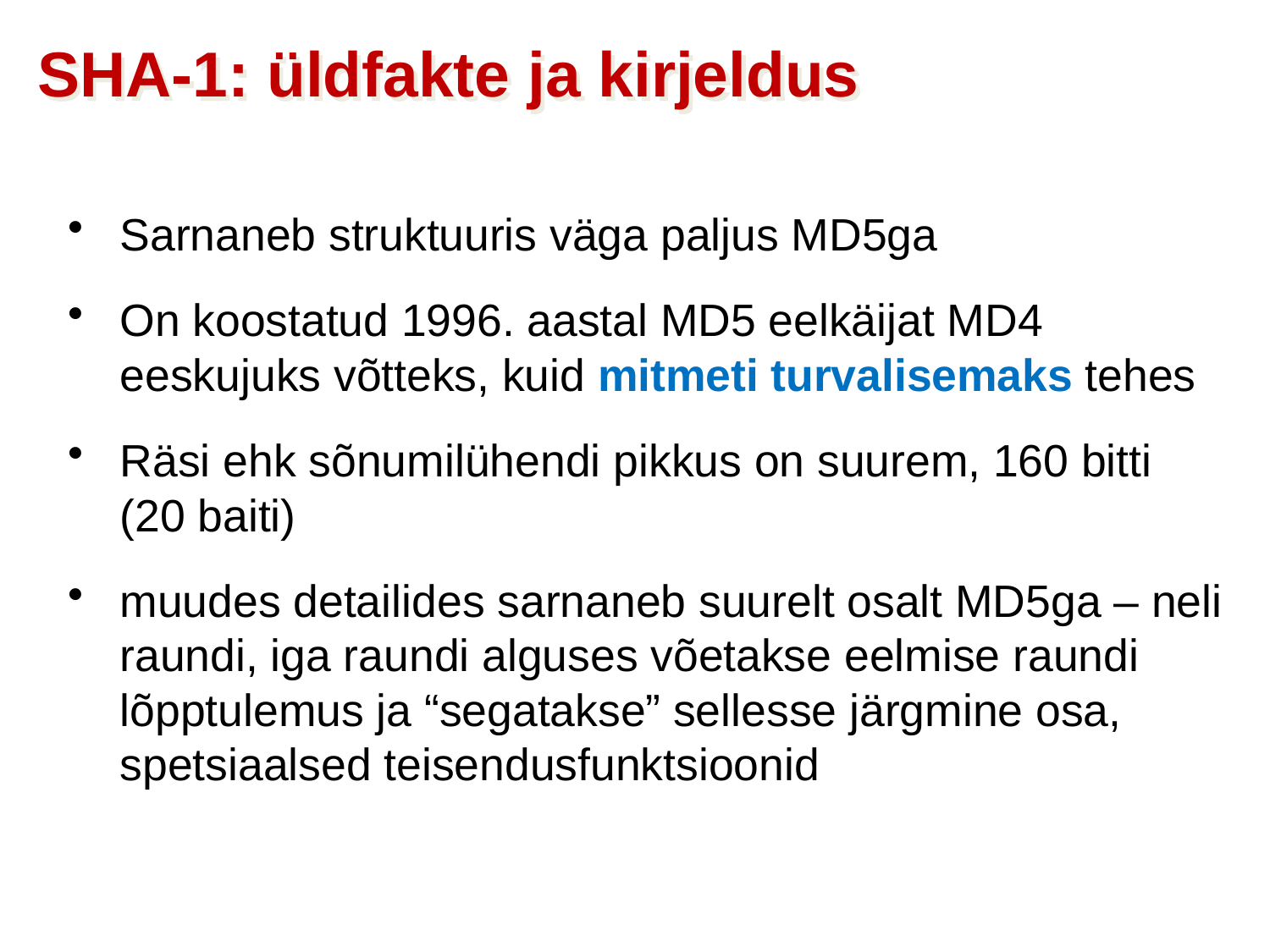

SHA-1: üldfakte ja kirjeldus
Sarnaneb struktuuris väga paljus MD5ga

On koostatud 1996. aastal MD5 eelkäijat MD4 eeskujuks võtteks, kuid mitmeti turvalisemaks tehes

Räsi ehk sõnumilühendi pikkus on suurem, 160 bitti (20 baiti)

muudes detailides sarnaneb suurelt osalt MD5ga – neli raundi, iga raundi alguses võetakse eelmise raundi lõpptulemus ja “segatakse” sellesse järgmine osa, spetsiaalsed teisendusfunktsioonid